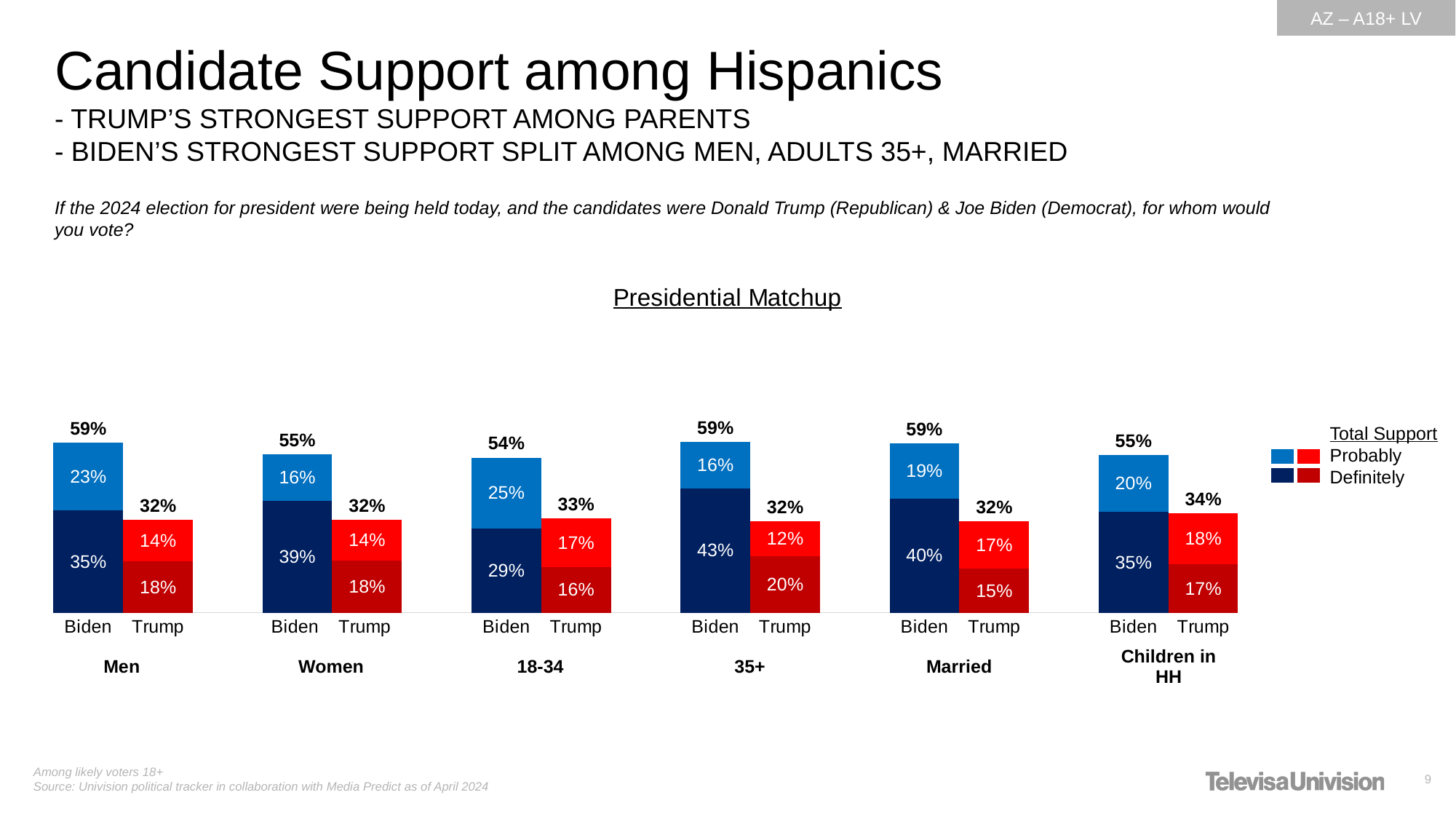

Candidate Support among Hispanics
- TRUMP’S STRONGEST SUPPORT AMONG PARENTS
- BIDEN’S STRONGEST SUPPORT SPLIT AMONG MEN, ADULTS 35+, MARRIED
If the 2024 election for president were being held today, and the candidates were Donald Trump (Republican) & Joe Biden (Democrat), for whom would you vote?

### Chart: Presidential Matchup

| Category | Definitely | Probably | Total Votes |
|---|---|---|---|
| Biden | 0.3545033619894675 | 0.2348040777599247 | 0.589307439749392 |
| Trump | 0.1784975321284095 | 0.1433061596631973 | 0.3218036917916069 |
|     | None | None | None |
| Biden  | 0.3876273912013694 | 0.1621877852459685 | 0.5498151764473378 |
| Trump  | 0.1819807406898589 | 0.139969625418078 | 0.3219503661079369 |
|         | None | None | None |
| Biden | 0.2930157263269092 | 0.245296445221407 | 0.538312171548316 |
| Trump | 0.1583795007200746 | 0.1688448516091244 | 0.3272243523291991 |
|    | None | None | None |
| Biden | 0.4317743386638349 | 0.1620225096207644 | 0.5937968482845992 |
| Trump | 0.1972343278197196 | 0.1204866630977885 | 0.3177209909175079 |
|    | None | None | None |
| Biden | 0.3962319766694445 | 0.1918755190219154 | 0.58810749569136 |
| Trump | 0.1520835152220971 | 0.1655990654734999 | 0.317682580695597 |
|    | None | None | None |
| Biden | 0.3490076018047681 | 0.1991482452523996 | 0.5481558470571677 |
| Trump | 0.1681846526704183 | 0.1759381795834596 | 0.344122832253878 |
Total Support
Probably
Definitely
|  |  |
| --- | --- |
|  |  |
| Men |  | Women |  | 18-34 |  | 35+ |  | Married |  | Children in HH |
| --- | --- | --- | --- | --- | --- | --- | --- | --- | --- | --- |